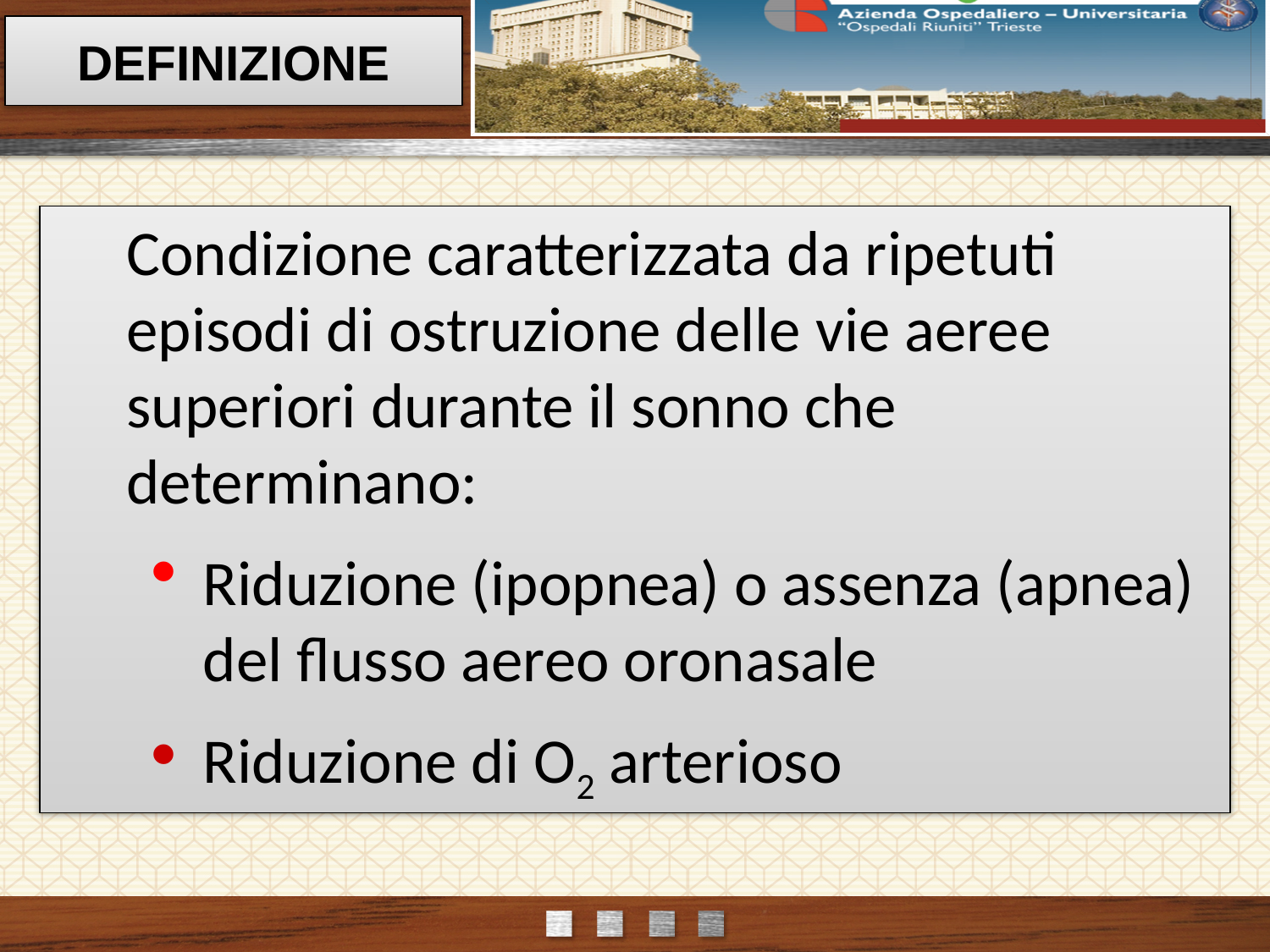

# DEFINIZIONE
	Condizione caratterizzata da ripetuti episodi di ostruzione delle vie aeree superiori durante il sonno che determinano:
Riduzione (ipopnea) o assenza (apnea) del flusso aereo oronasale
Riduzione di O2 arterioso